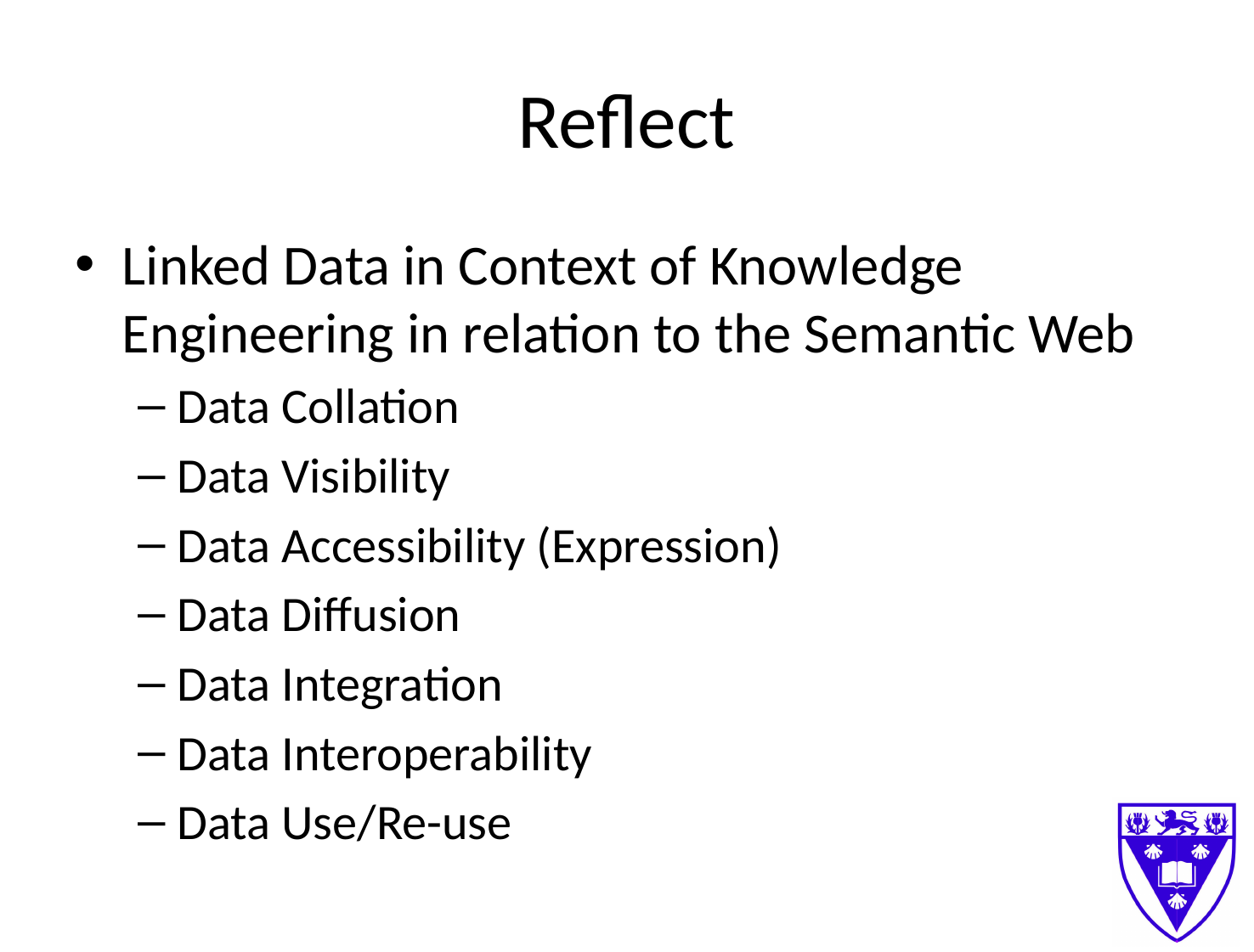

# Reflect
Linked Data in Context of Knowledge Engineering in relation to the Semantic Web
Data Collation
Data Visibility
Data Accessibility (Expression)
Data Diffusion
Data Integration
Data Interoperability
Data Use/Re-use